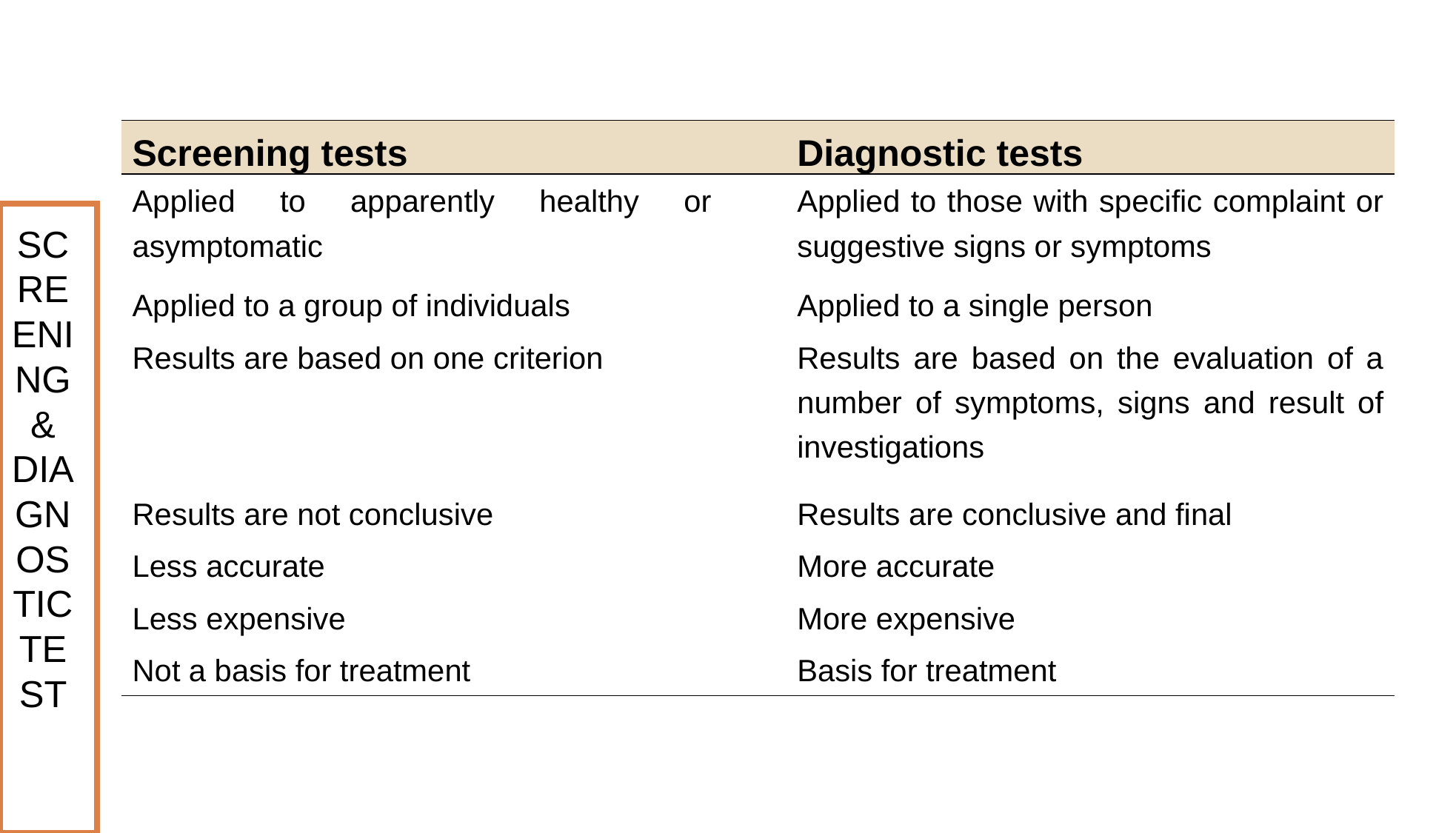

| Screening tests |  | Diagnostic tests |
| --- | --- | --- |
| Applied to apparently healthy or asymptomatic |  | Applied to those with specific complaint or suggestive signs or symptoms |
| Applied to a group of individuals |  | Applied to a single person |
| Results are based on one criterion |  | Results are based on the evaluation of a number of symptoms, signs and result of investigations |
| Results are not conclusive |  | Results are conclusive and final |
| Less accurate |  | More accurate |
| Less expensive |  | More expensive |
| Not a basis for treatment |  | Basis for treatment |
SCREENING & DIAGNOSTIC TEST